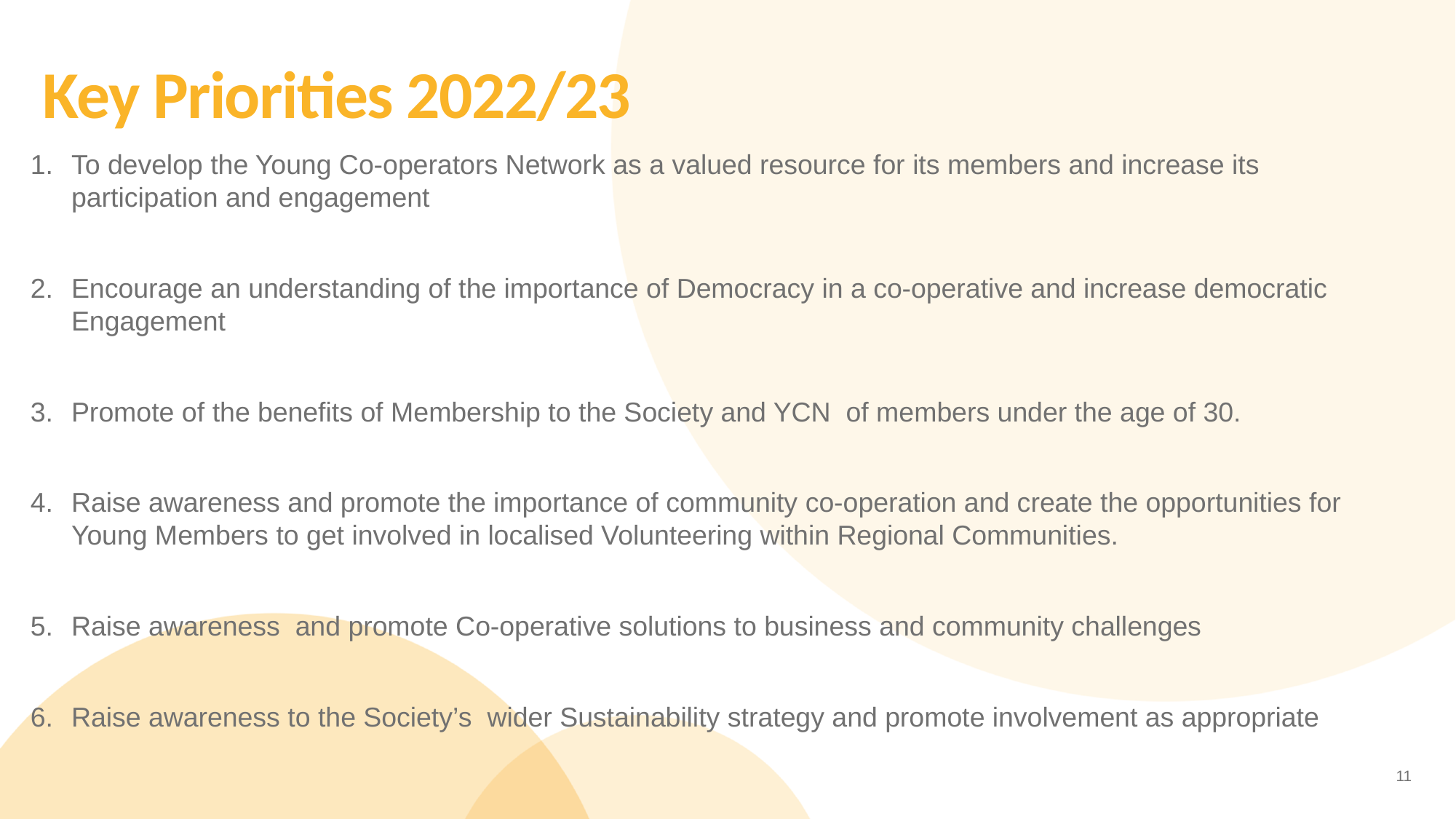

# Key Priorities 2022/23
To develop the Young Co-operators Network as a valued resource for its members and increase its participation and engagement

Encourage an understanding of the importance of Democracy in a co-operative and increase democratic Engagement

Promote of the benefits of Membership to the Society and YCN  of members under the age of 30.

Raise awareness and promote the importance of community co-operation and create the opportunities for Young Members to get involved in localised Volunteering within Regional Communities.

Raise awareness  and promote Co-operative solutions to business and community challenges

Raise awareness to the Society’s  wider Sustainability strategy and promote involvement as appropriate
11